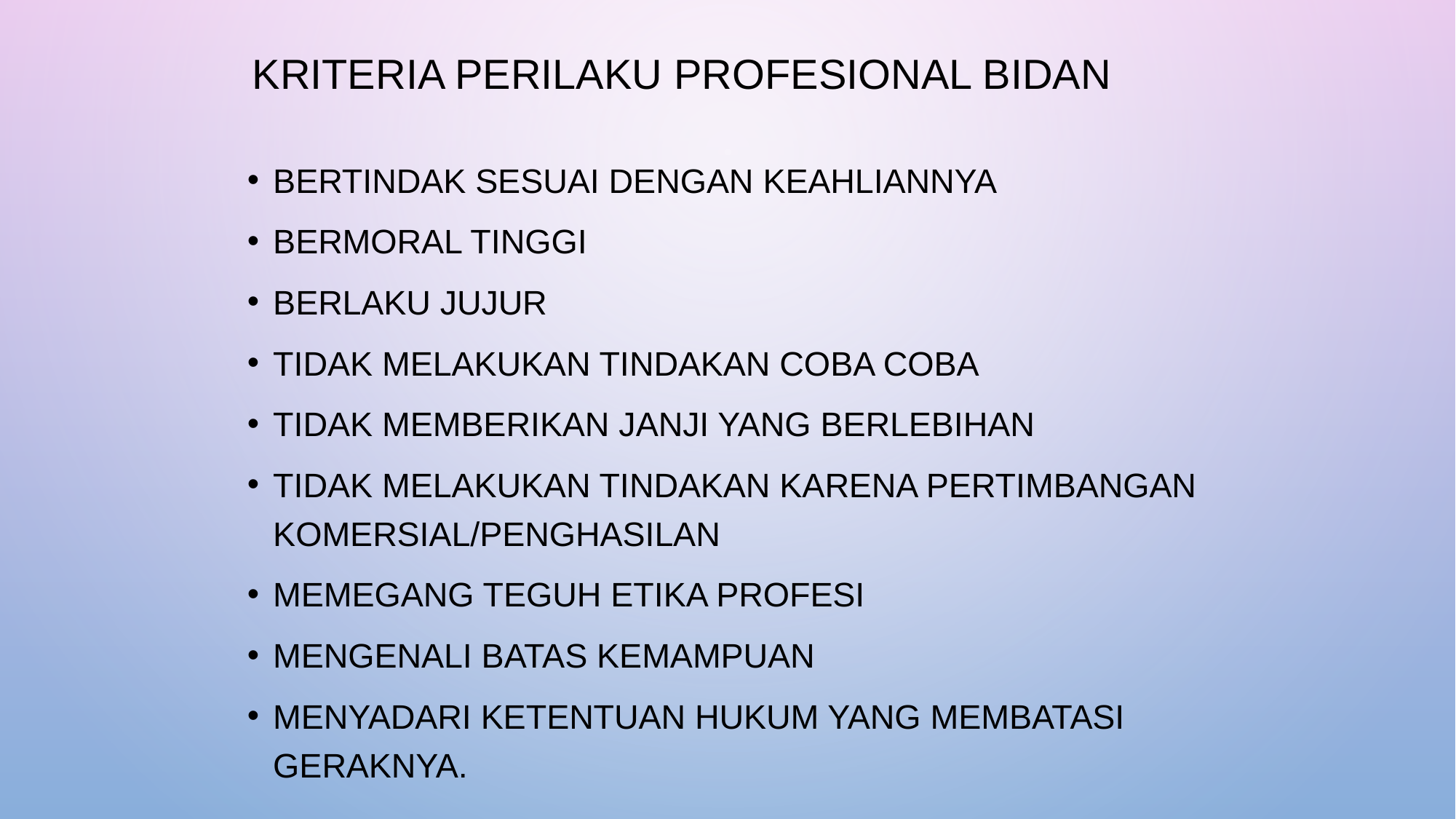

# kriteria perilaku profesional bidan
Bertindak sesuai dengan keahliannya
Bermoral tinggi
Berlaku jujur
Tidak melakukan tindakan coba coba
Tidak memberikan janji yang berlebihan
Tidak melakukan tindakan karena pertimbangan komersial/penghasilan
Memegang teguh etika profesi
Mengenali batas kemampuan
Menyadari ketentuan hukum yang membatasi geraknya.